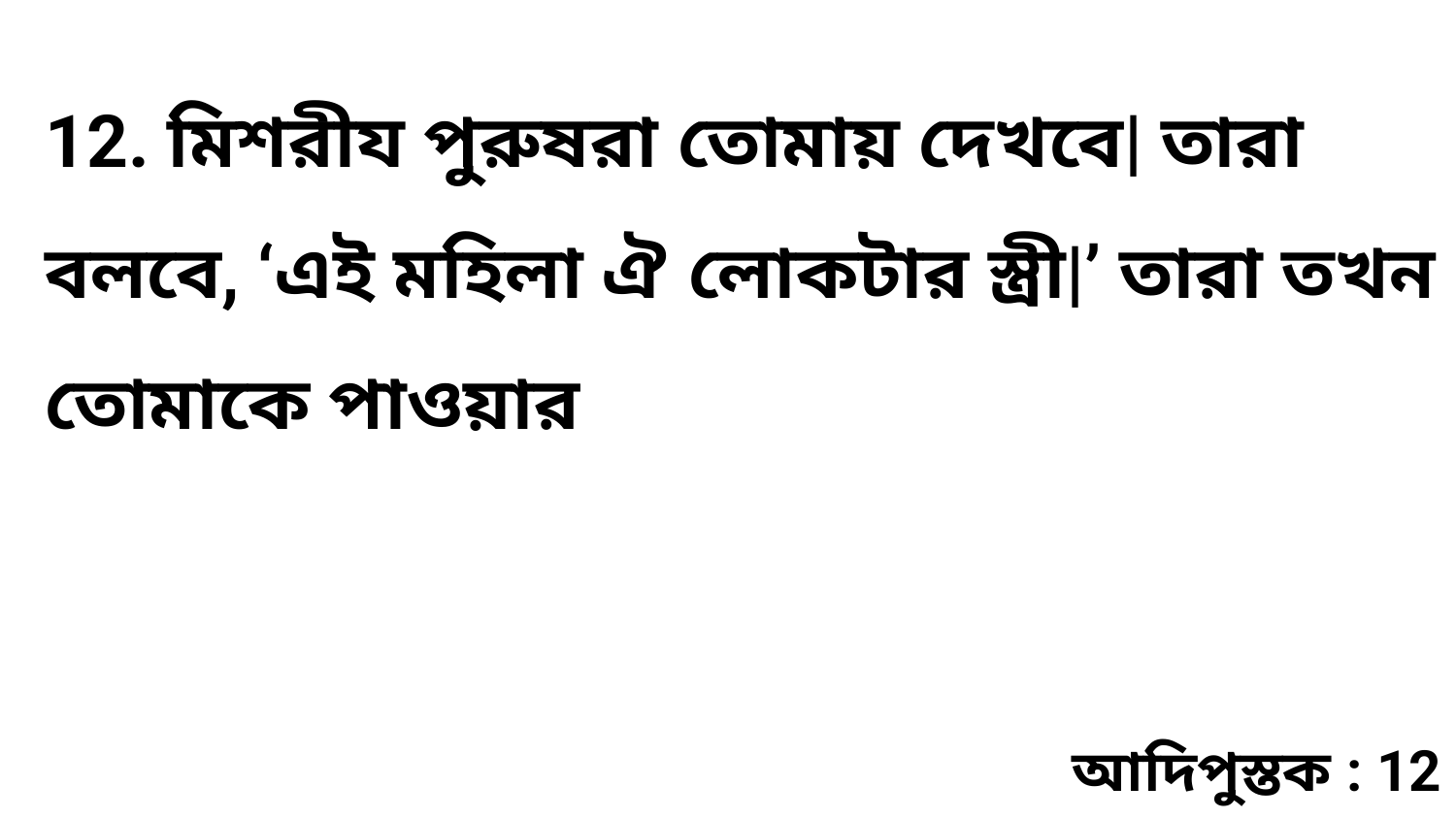

12. মিশরীয পুরুষরা তোমায় দেখবে| তারা বলবে, ‘এই মহিলা ঐ লোকটার স্ত্রী|’ তারা তখন তোমাকে পাওয়ার
আদিপুস্তক : 12